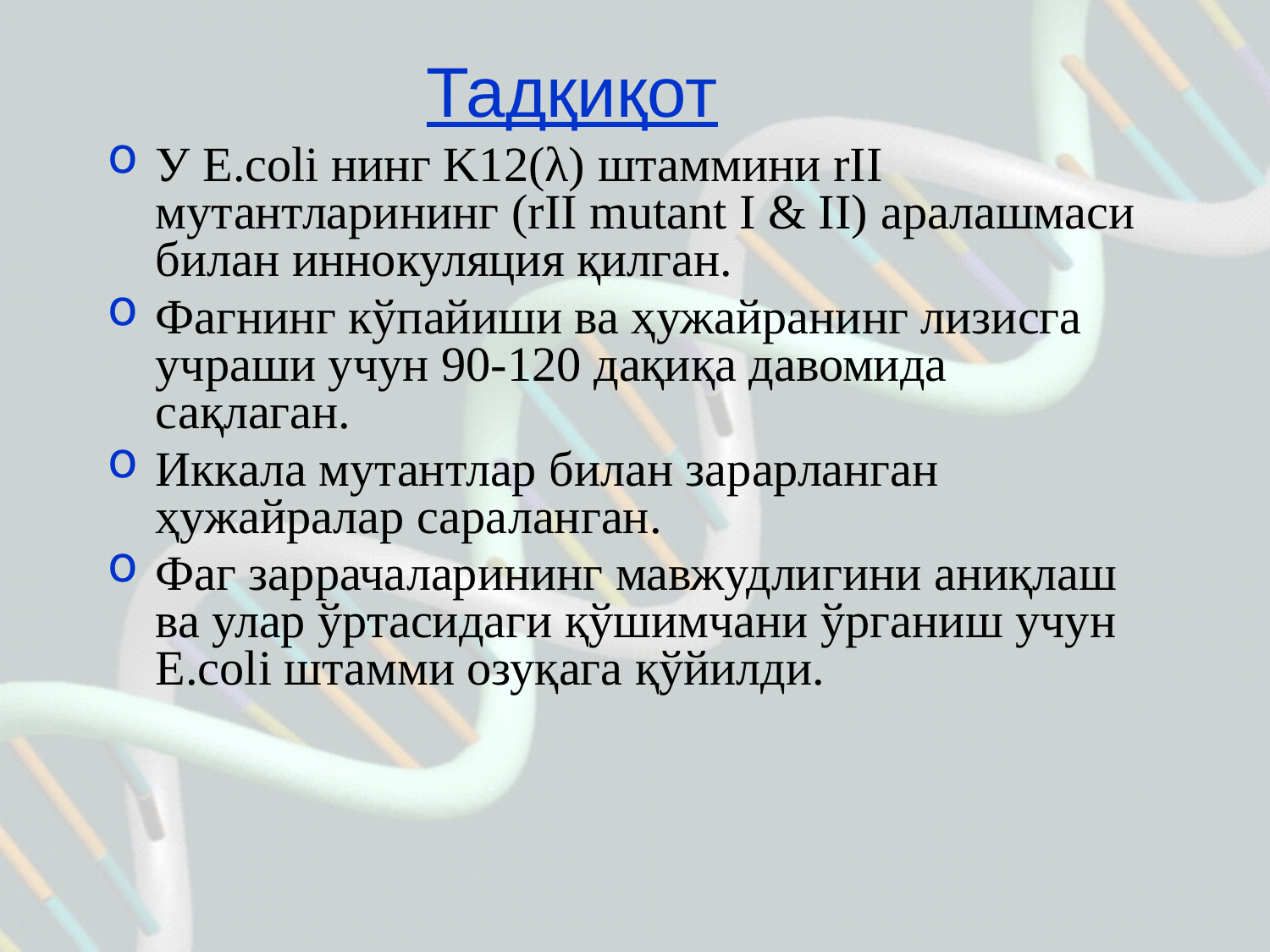

# Тадқиқот
У E.coli нинг K12(λ) штаммини rII мутантларининг (rII mutant I & II) аралашмаси билан иннокуляция қилган.
Фагнинг кўпайиши ва ҳужайранинг лизисга учраши учун 90-120 дақиқа давомида сақлаган.
Иккала мутантлар билан зарарланган ҳужайралар сараланган.
Фаг заррачаларининг мавжудлигини аниқлаш ва улар ўртасидаги қўшимчани ўрганиш учун E.coli штамми озуқага қўйилди.